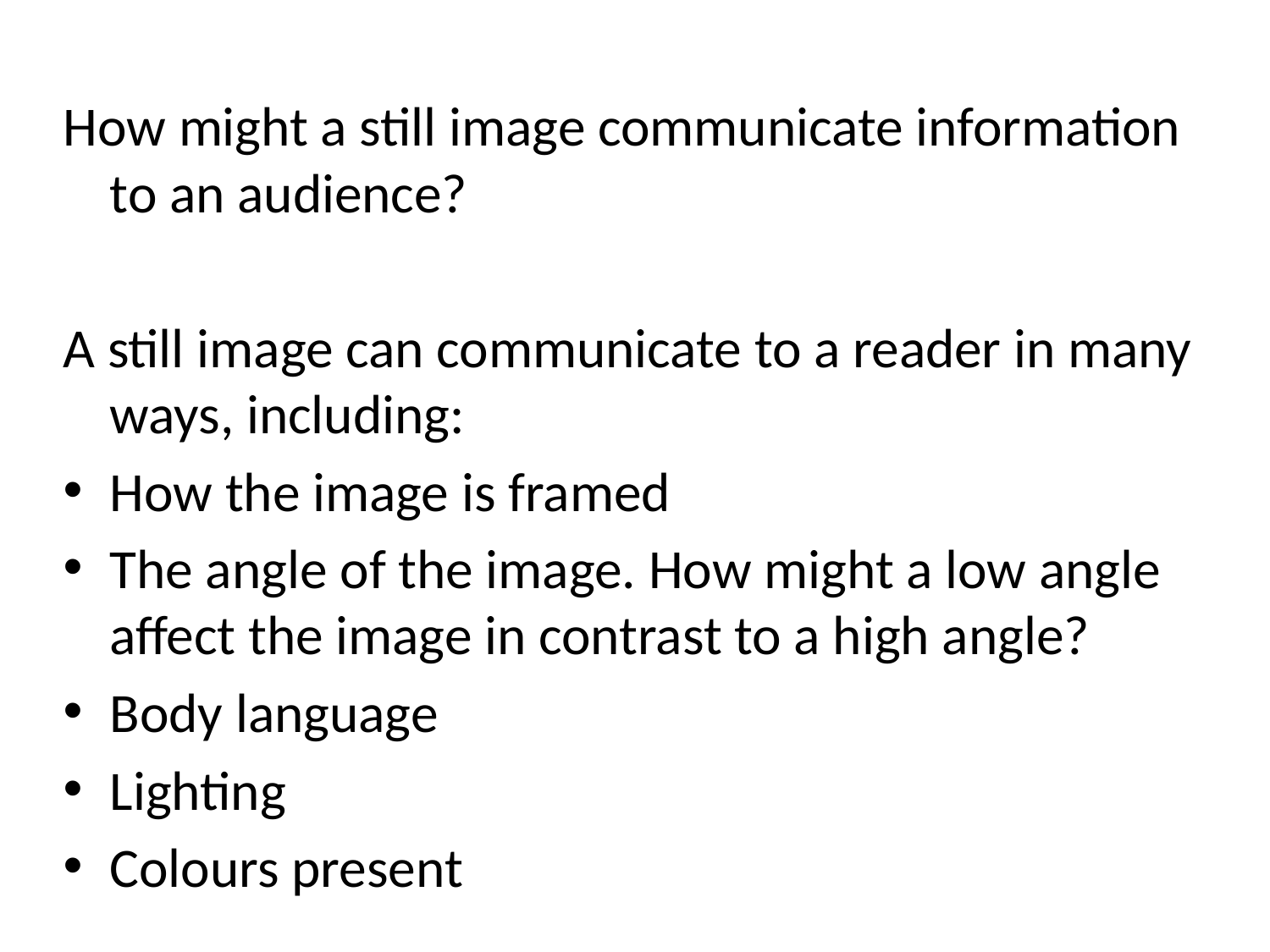

How might a still image communicate information to an audience?

A still image can communicate to a reader in many ways, including:
How the image is framed
The angle of the image. How might a low angle affect the image in contrast to a high angle?
Body language
Lighting
Colours present